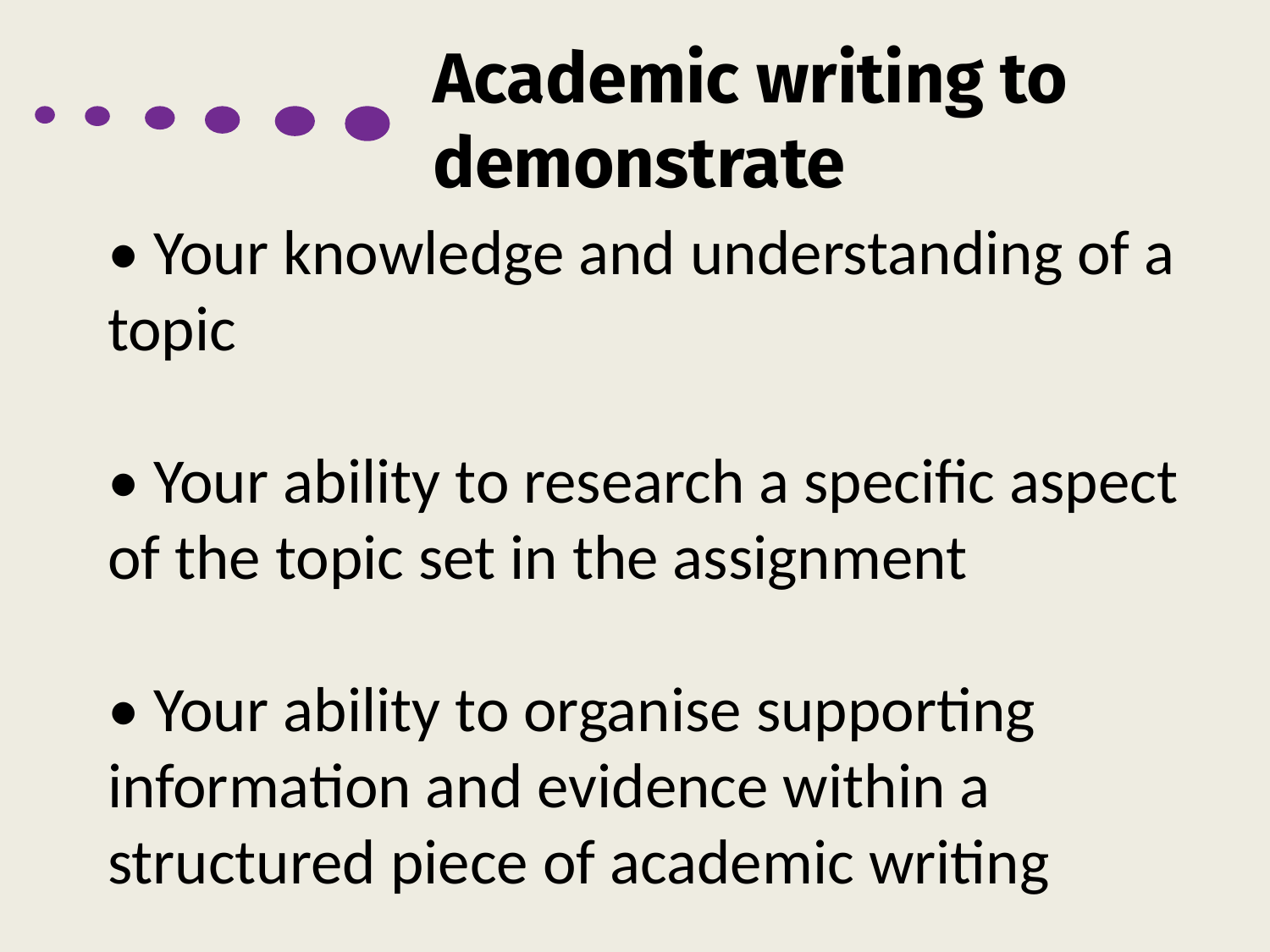

Academic writing to demonstrate

• Your knowledge and understanding of a topic

• Your ability to research a specific aspect of the topic set in the assignment

• Your ability to organise supporting information and evidence within a structured piece of academic writing